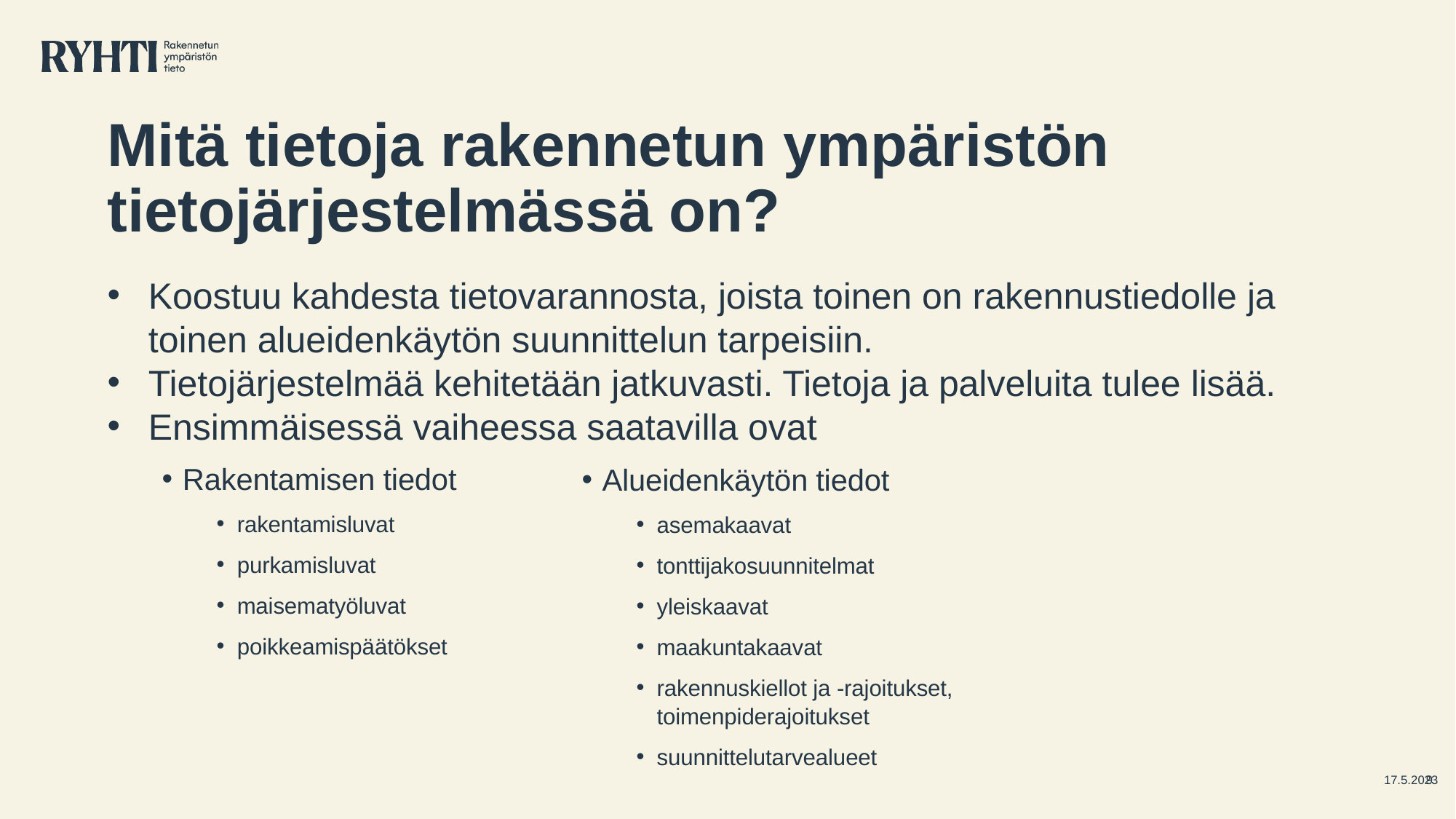

# Mitä tietoja rakennetun ympäristön tietojärjestelmässä on?
Koostuu kahdesta tietovarannosta, joista toinen on rakennustiedolle ja toinen alueidenkäytön suunnittelun tarpeisiin.
Tietojärjestelmää kehitetään jatkuvasti. Tietoja ja palveluita tulee lisää.
Ensimmäisessä vaiheessa saatavilla ovat
Rakentamisen tiedot
rakentamisluvat
purkamisluvat
maisematyöluvat
poikkeamispäätökset

Alueidenkäytön tiedot
asemakaavat
tonttijakosuunnitelmat
yleiskaavat
maakuntakaavat
rakennuskiellot ja -rajoitukset, toimenpiderajoitukset
suunnittelutarvealueet

17.5.2023
9